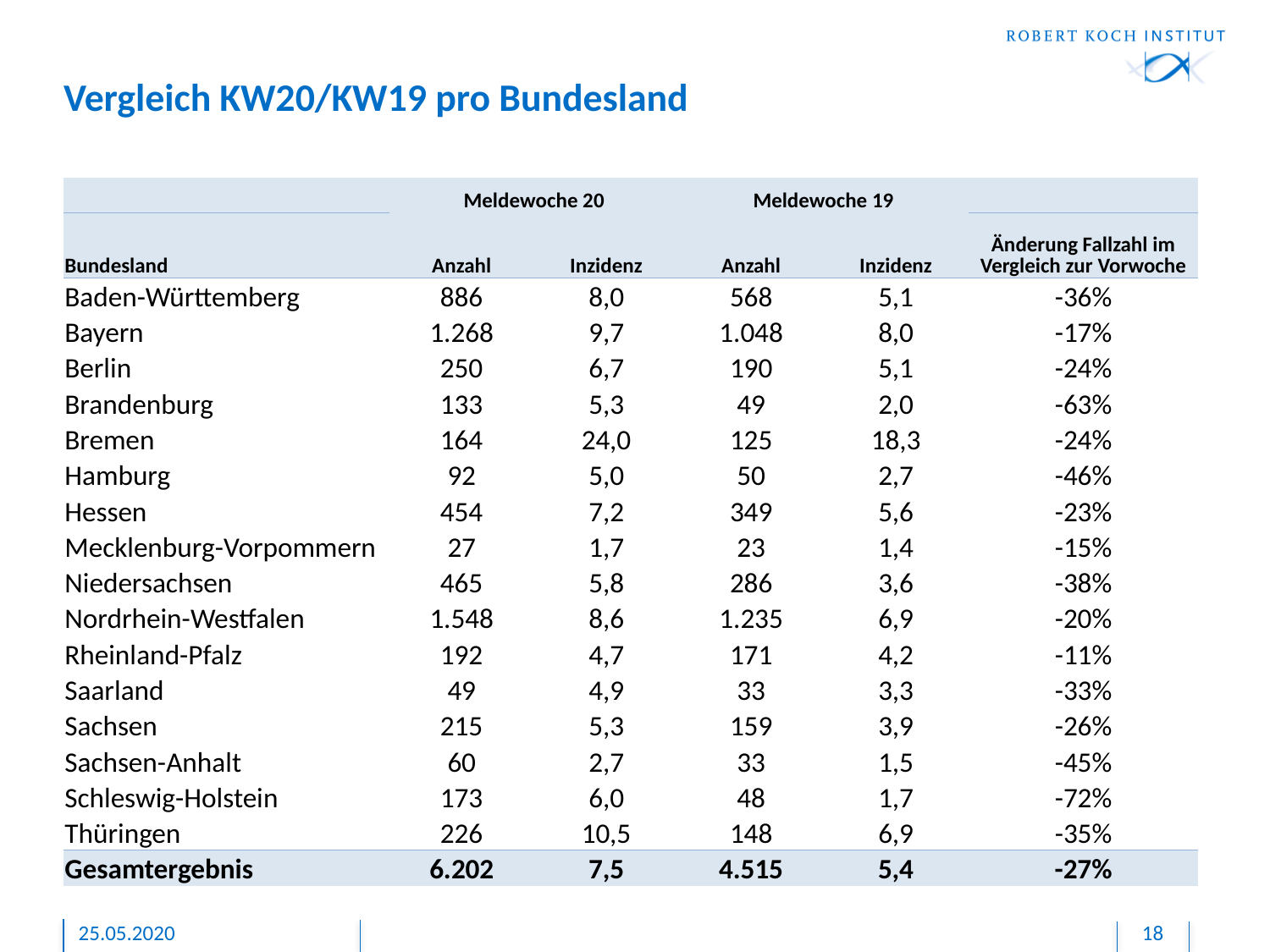

# Vergleich KW20/KW19 pro Bundesland
|  | Meldewoche 20 |  | Meldewoche 19 |  |  |
| --- | --- | --- | --- | --- | --- |
| Bundesland | Anzahl | Inzidenz | Anzahl | Inzidenz | Änderung Fallzahl im Vergleich zur Vorwoche |
| Baden-Württemberg | 886 | 8,0 | 568 | 5,1 | -36% |
| Bayern | 1.268 | 9,7 | 1.048 | 8,0 | -17% |
| Berlin | 250 | 6,7 | 190 | 5,1 | -24% |
| Brandenburg | 133 | 5,3 | 49 | 2,0 | -63% |
| Bremen | 164 | 24,0 | 125 | 18,3 | -24% |
| Hamburg | 92 | 5,0 | 50 | 2,7 | -46% |
| Hessen | 454 | 7,2 | 349 | 5,6 | -23% |
| Mecklenburg-Vorpommern | 27 | 1,7 | 23 | 1,4 | -15% |
| Niedersachsen | 465 | 5,8 | 286 | 3,6 | -38% |
| Nordrhein-Westfalen | 1.548 | 8,6 | 1.235 | 6,9 | -20% |
| Rheinland-Pfalz | 192 | 4,7 | 171 | 4,2 | -11% |
| Saarland | 49 | 4,9 | 33 | 3,3 | -33% |
| Sachsen | 215 | 5,3 | 159 | 3,9 | -26% |
| Sachsen-Anhalt | 60 | 2,7 | 33 | 1,5 | -45% |
| Schleswig-Holstein | 173 | 6,0 | 48 | 1,7 | -72% |
| Thüringen | 226 | 10,5 | 148 | 6,9 | -35% |
| Gesamtergebnis | 6.202 | 7,5 | 4.515 | 5,4 | -27% |
25.05.2020

18